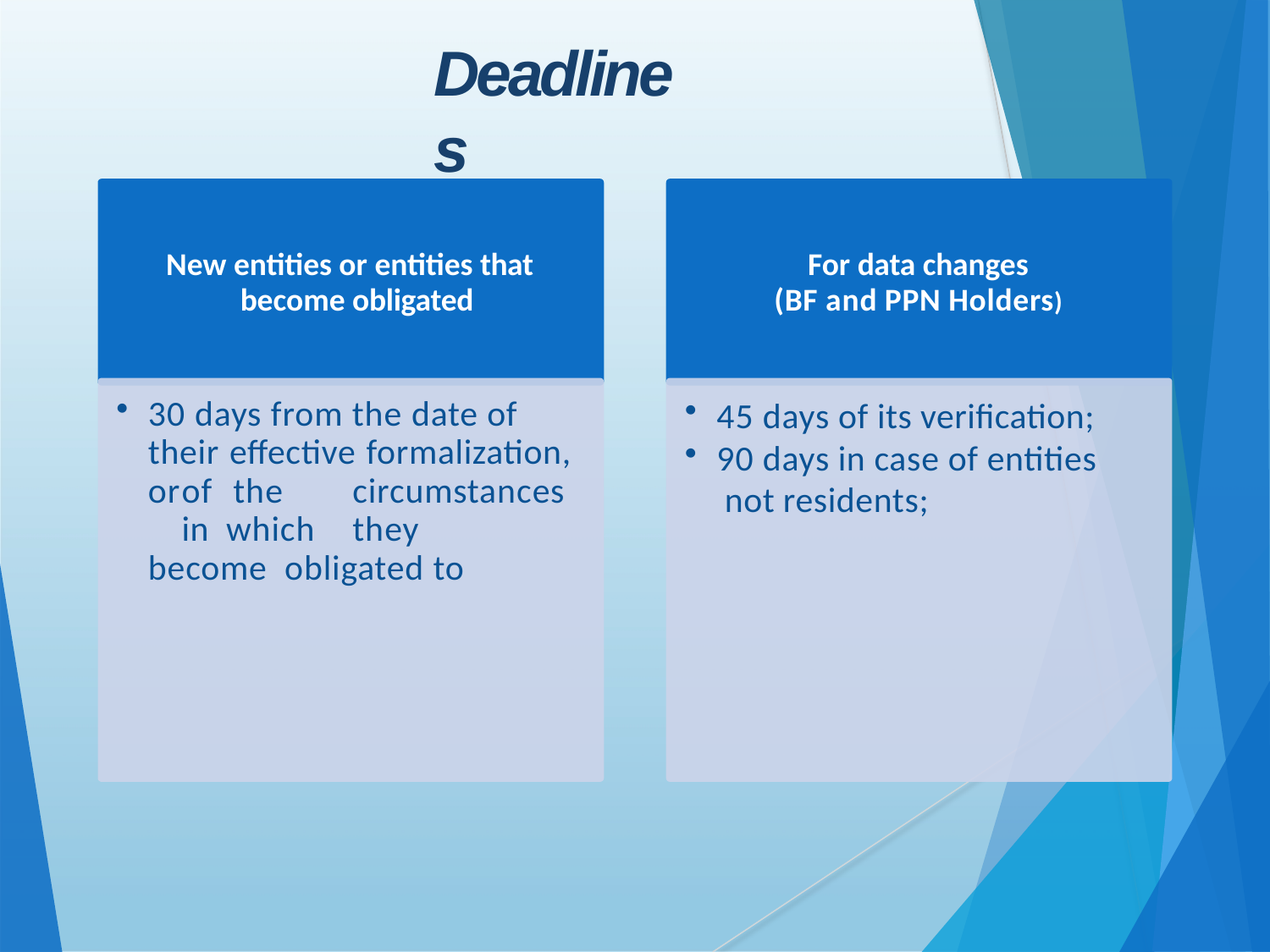

# Deadlines

New entities or entities that  become obligated
For data changes  (BF and PPN Holders)
30 days from the date of  their effective formalization,  or	of	the		circumstances	in  which		they	become  obligated to
45 days of its verification;
90 days in case of entities  not residents;